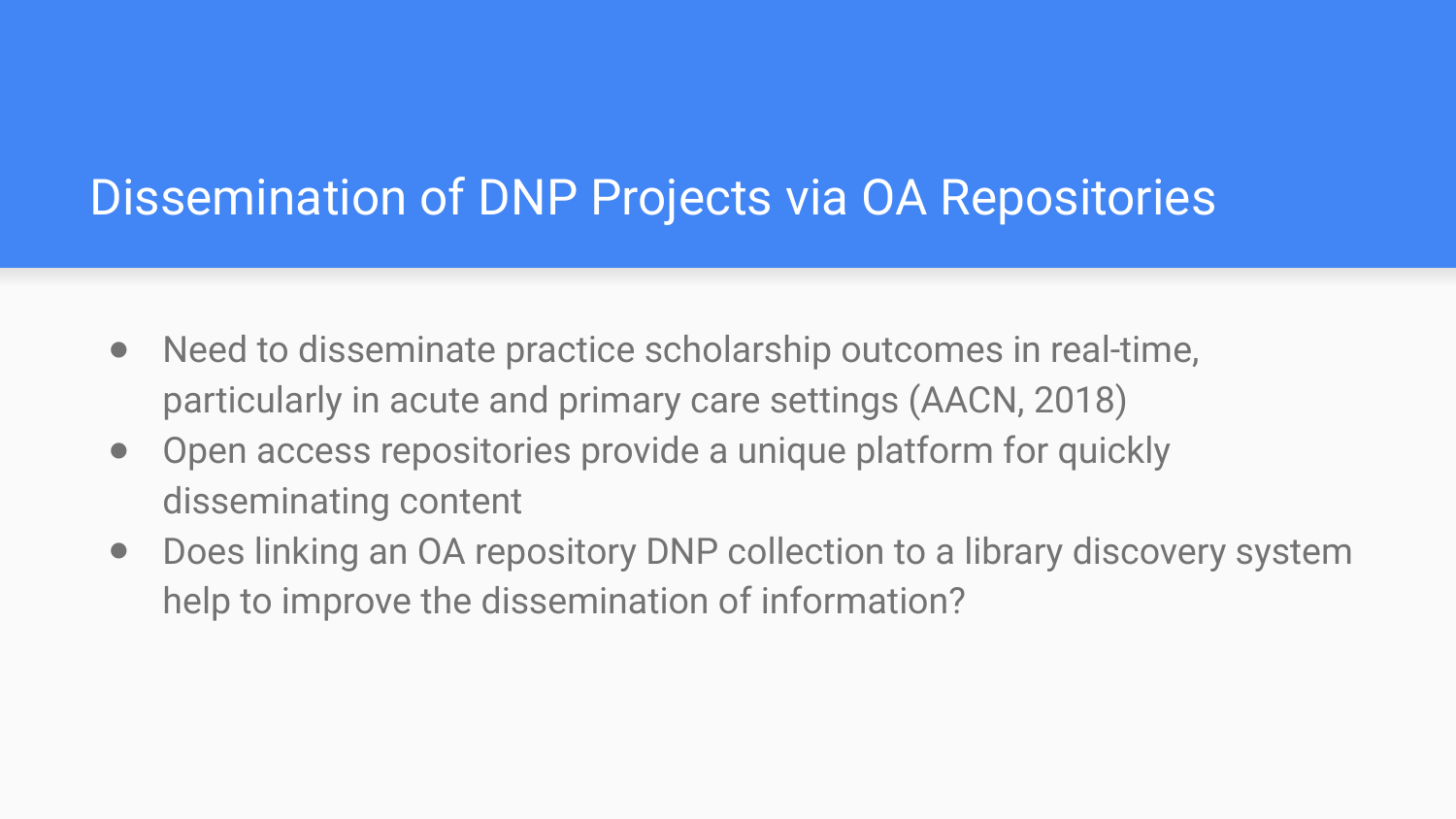

# Dissemination of DNP Projects via OA Repositories
Need to disseminate practice scholarship outcomes in real-time, particularly in acute and primary care settings (AACN, 2018)
Open access repositories provide a unique platform for quickly disseminating content
Does linking an OA repository DNP collection to a library discovery system help to improve the dissemination of information?